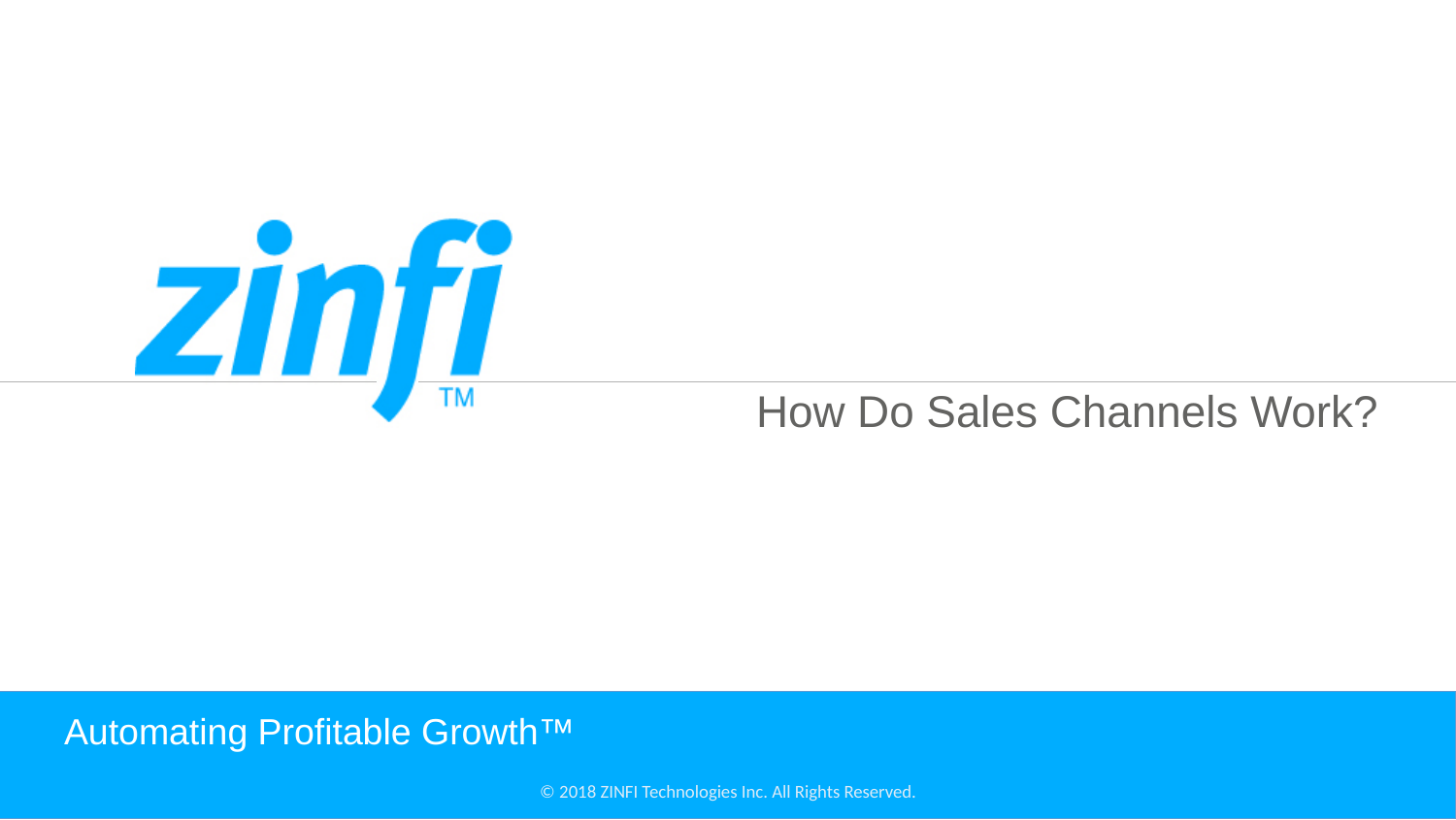

How Do Sales Channels Work?
# Automating Profitable Growth™